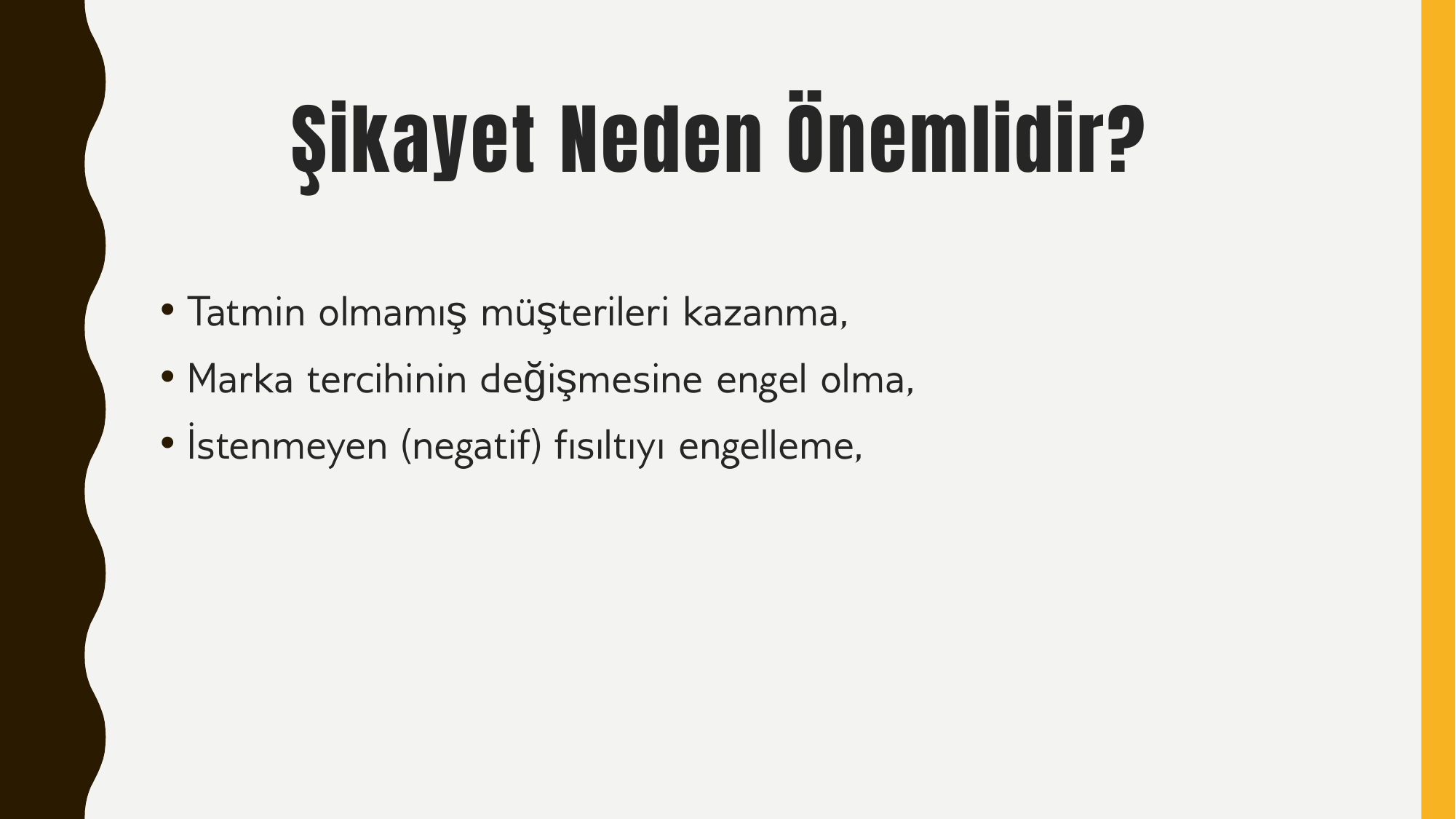

# Şikayet Neden Önemlidir?
Tatmin olmamış müşterileri kazanma,
Marka tercihinin değişmesine engel olma,
İstenmeyen (negatif) fısıltıyı engelleme,